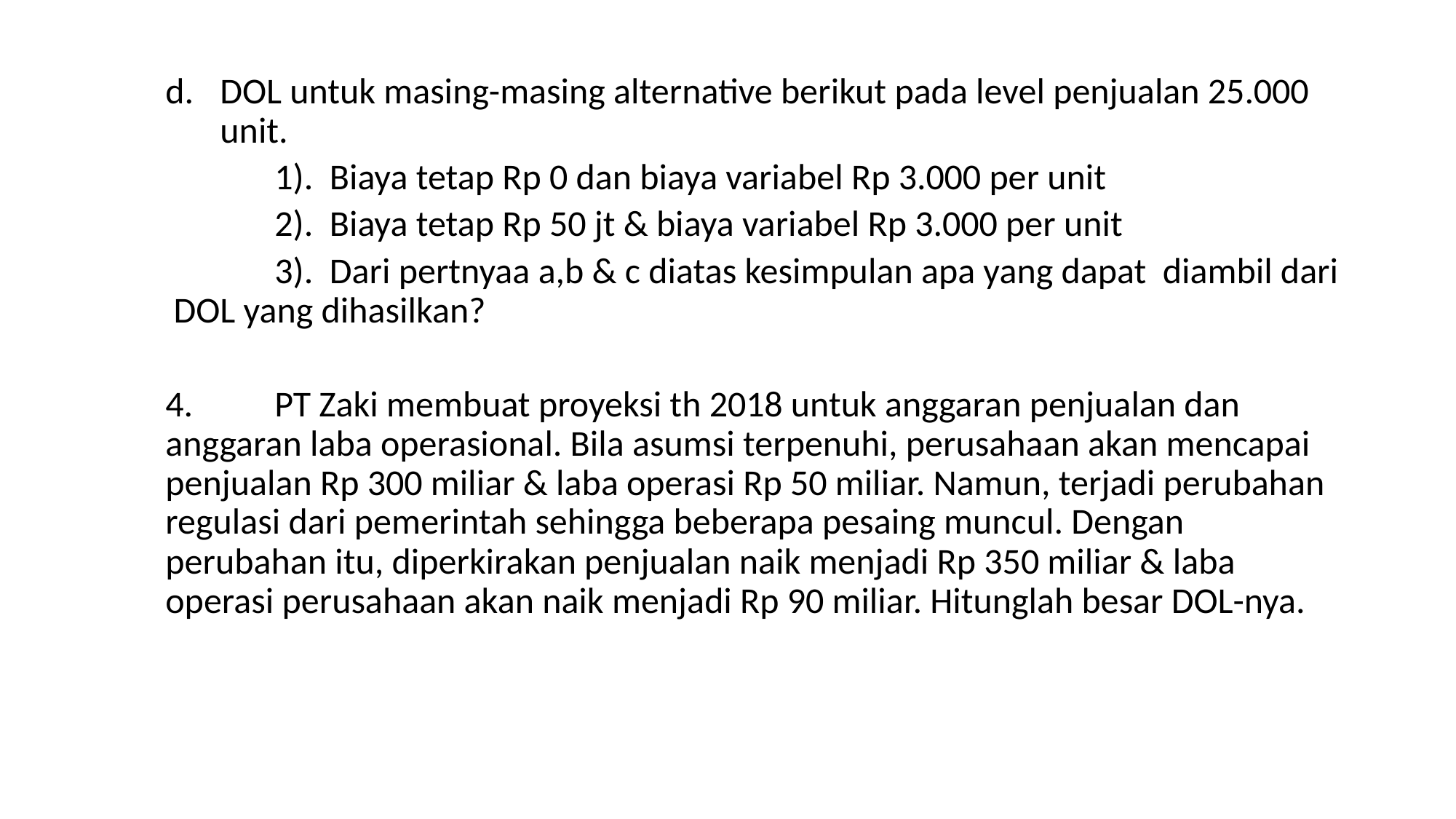

DOL untuk masing-masing alternative berikut pada level penjualan 25.000 unit.
	1).  Biaya tetap Rp 0 dan biaya variabel Rp 3.000 per unit
	2).  Biaya tetap Rp 50 jt & biaya variabel Rp 3.000 per unit
	3).  Dari pertnyaa a,b & c diatas kesimpulan apa yang dapat  diambil dari  DOL yang dihasilkan?

4.	PT Zaki membuat proyeksi th 2018 untuk anggaran penjualan dan anggaran laba operasional. Bila asumsi terpenuhi, perusahaan akan mencapai penjualan Rp 300 miliar & laba operasi Rp 50 miliar. Namun, terjadi perubahan regulasi dari pemerintah sehingga beberapa pesaing muncul. Dengan perubahan itu, diperkirakan penjualan naik menjadi Rp 350 miliar & laba operasi perusahaan akan naik menjadi Rp 90 miliar. Hitunglah besar DOL-nya.